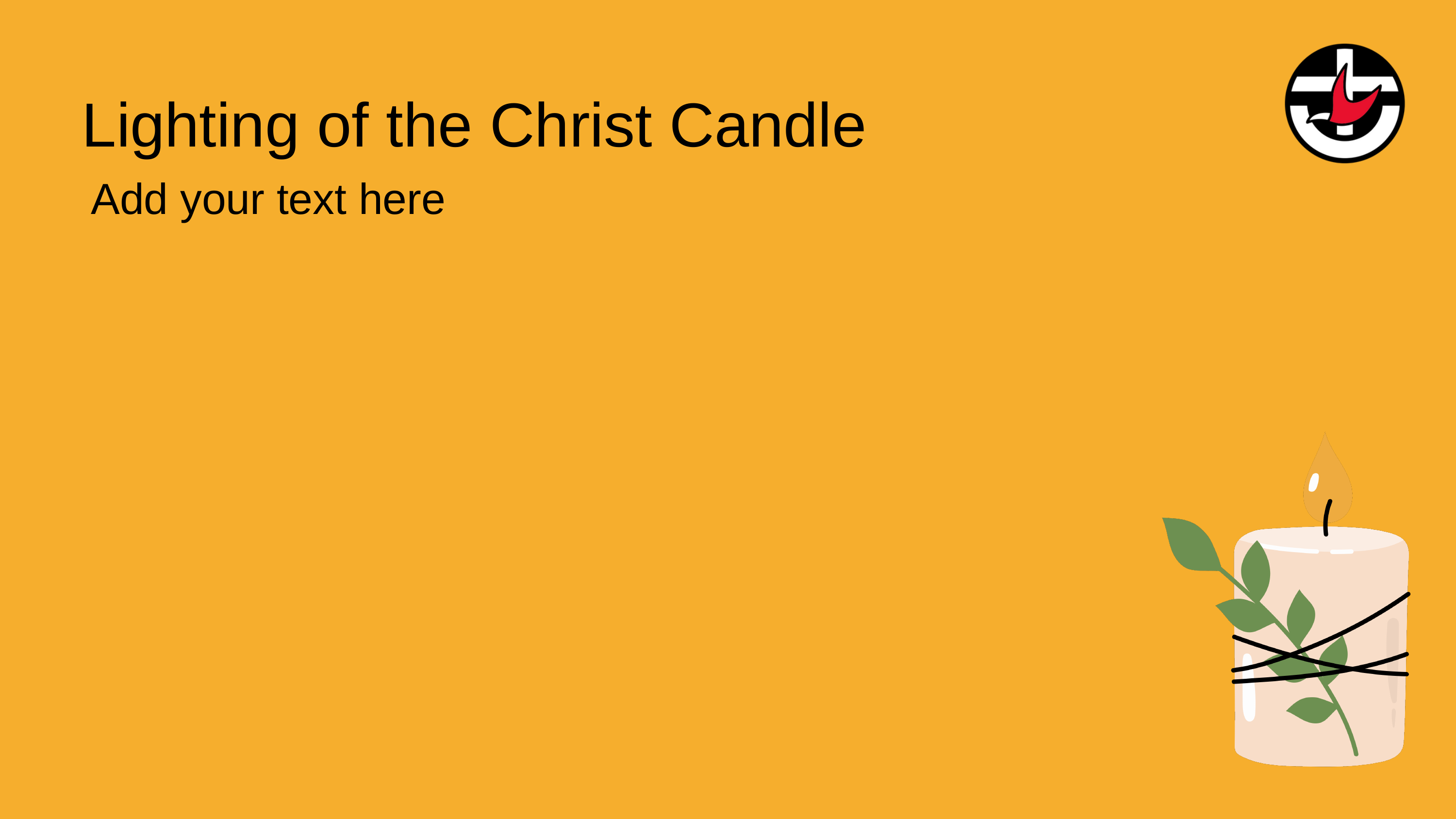

Lighting of the Christ Candle
Add your text here